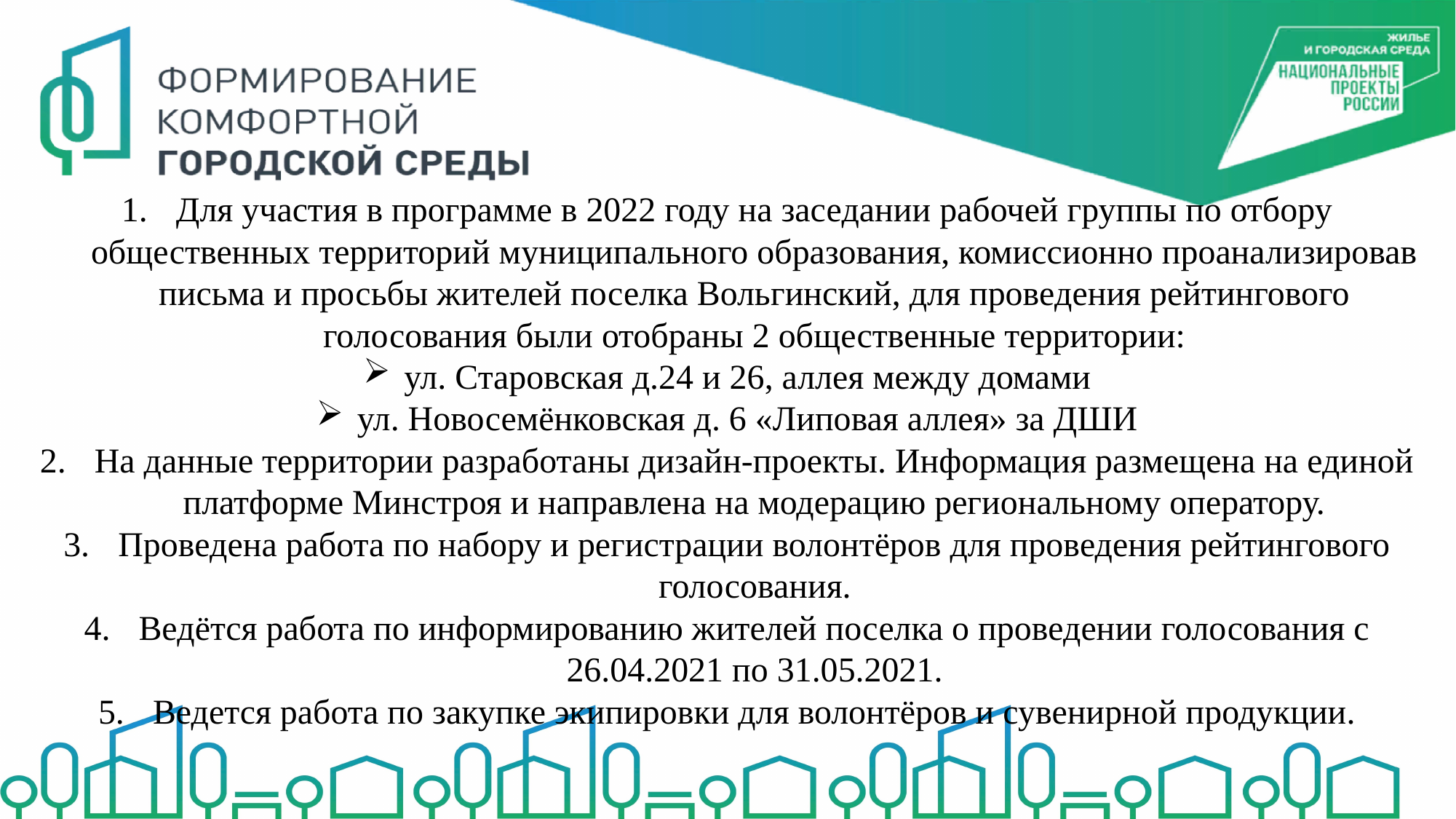

Для участия в программе в 2022 году на заседании рабочей группы по отбору общественных территорий муниципального образования, комиссионно проанализировав письма и просьбы жителей поселка Вольгинский, для проведения рейтингового голосования были отобраны 2 общественные территории:
ул. Старовская д.24 и 26, аллея между домами
ул. Новосемёнковская д. 6 «Липовая аллея» за ДШИ
На данные территории разработаны дизайн-проекты. Информация размещена на единой платформе Минстроя и направлена на модерацию региональному оператору.
Проведена работа по набору и регистрации волонтёров для проведения рейтингового голосования.
Ведётся работа по информированию жителей поселка о проведении голосования с 26.04.2021 по 31.05.2021.
Ведется работа по закупке экипировки для волонтёров и сувенирной продукции.